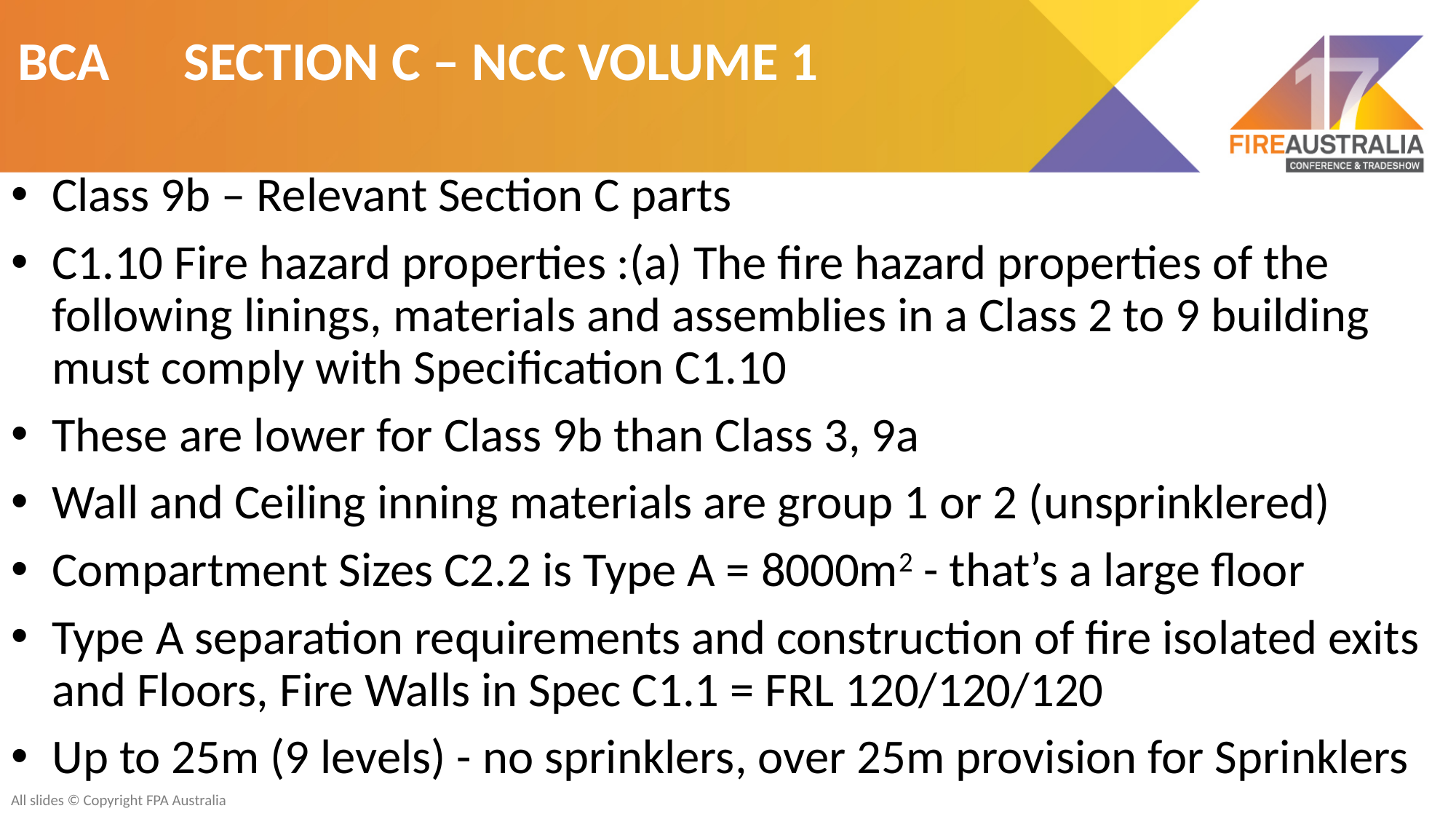

BCA      SECTION C – NCC VOLUME 1
Class 9b – Relevant Section C parts
C1.10 Fire hazard properties :(a) The fire hazard properties of the following linings, materials and assemblies in a Class 2 to 9 building must comply with Specification C1.10
These are lower for Class 9b than Class 3, 9a
Wall and Ceiling inning materials are group 1 or 2 (unsprinklered)
Compartment Sizes C2.2 is Type A = 8000m2 - that’s a large floor
Type A separation requirements and construction of fire isolated exits and Floors, Fire Walls in Spec C1.1 = FRL 120/120/120
Up to 25m (9 levels) - no sprinklers, over 25m provision for Sprinklers